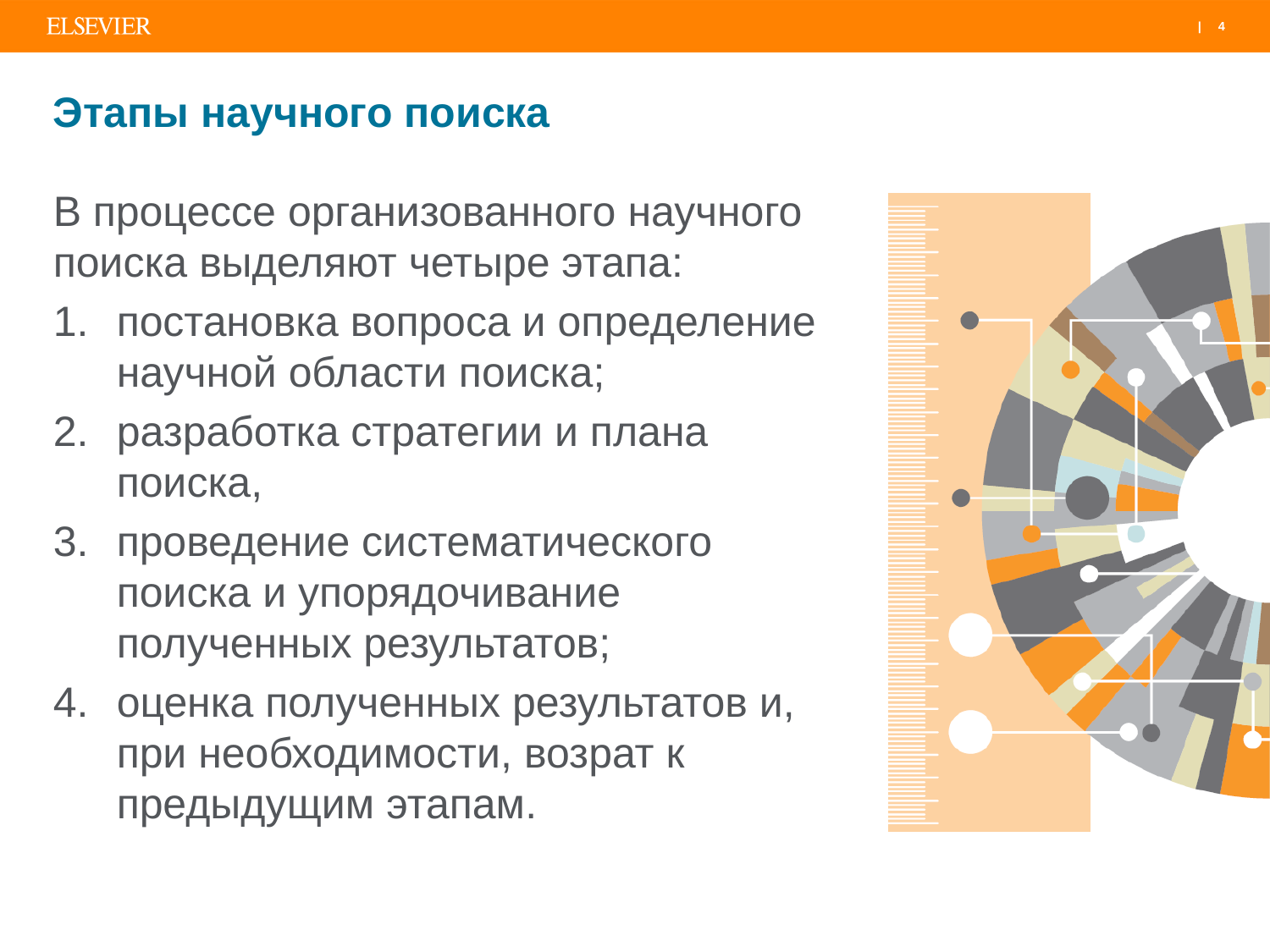

# Этапы научного поиска
В процессе организованного научного поиска выделяют четыре этапа:
постановка вопроса и определение научной области поиска;
разработка стратегии и плана поиска,
проведение систематического поиска и упорядочивание полученных результатов;
оценка полученных результатов и, при необходимости, возрат к предыдущим этапам.